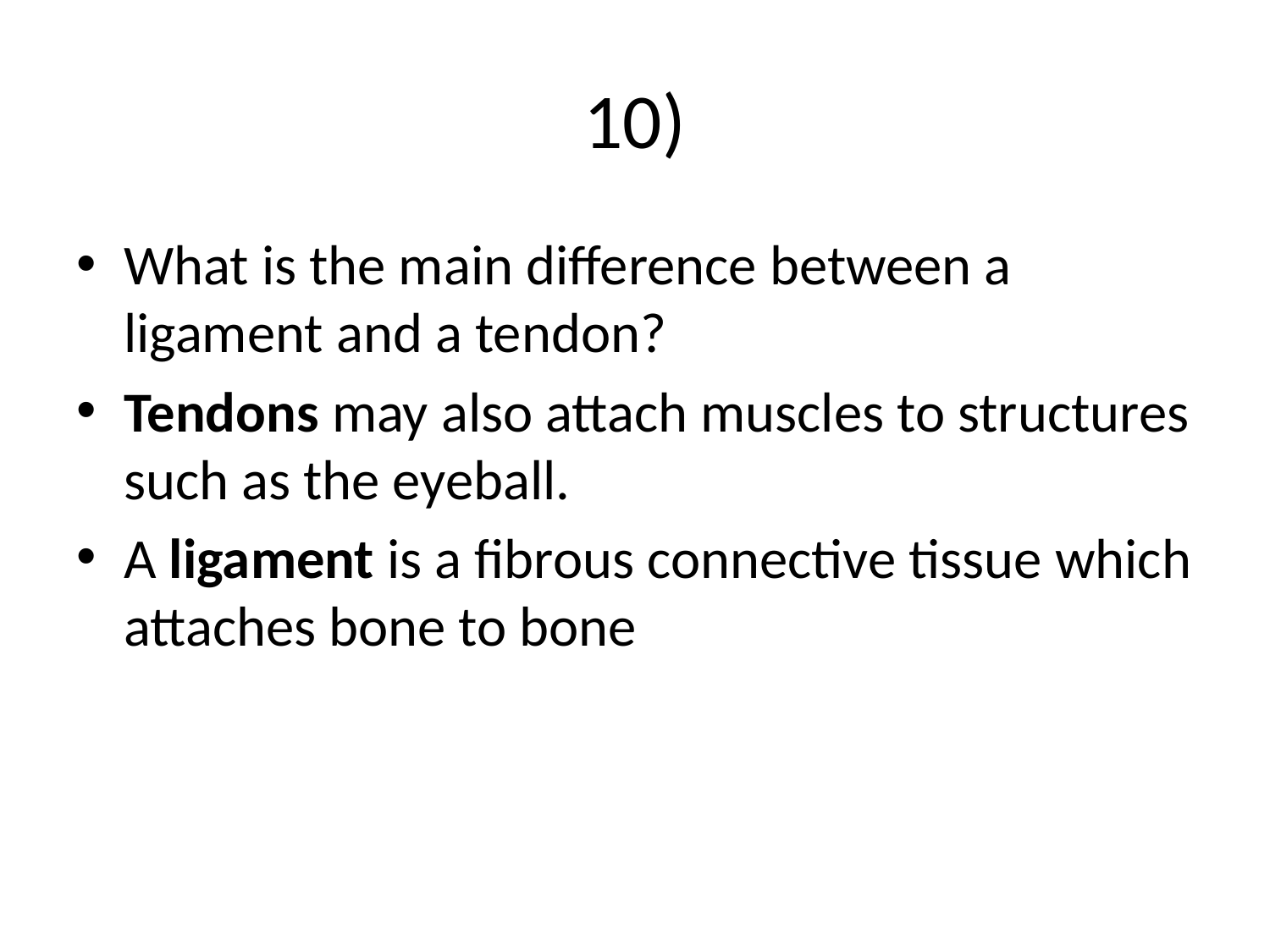

# 10)
What is the main difference between a ligament and a tendon?
Tendons may also attach muscles to structures such as the eyeball.
A ligament is a fibrous connective tissue which attaches bone to bone